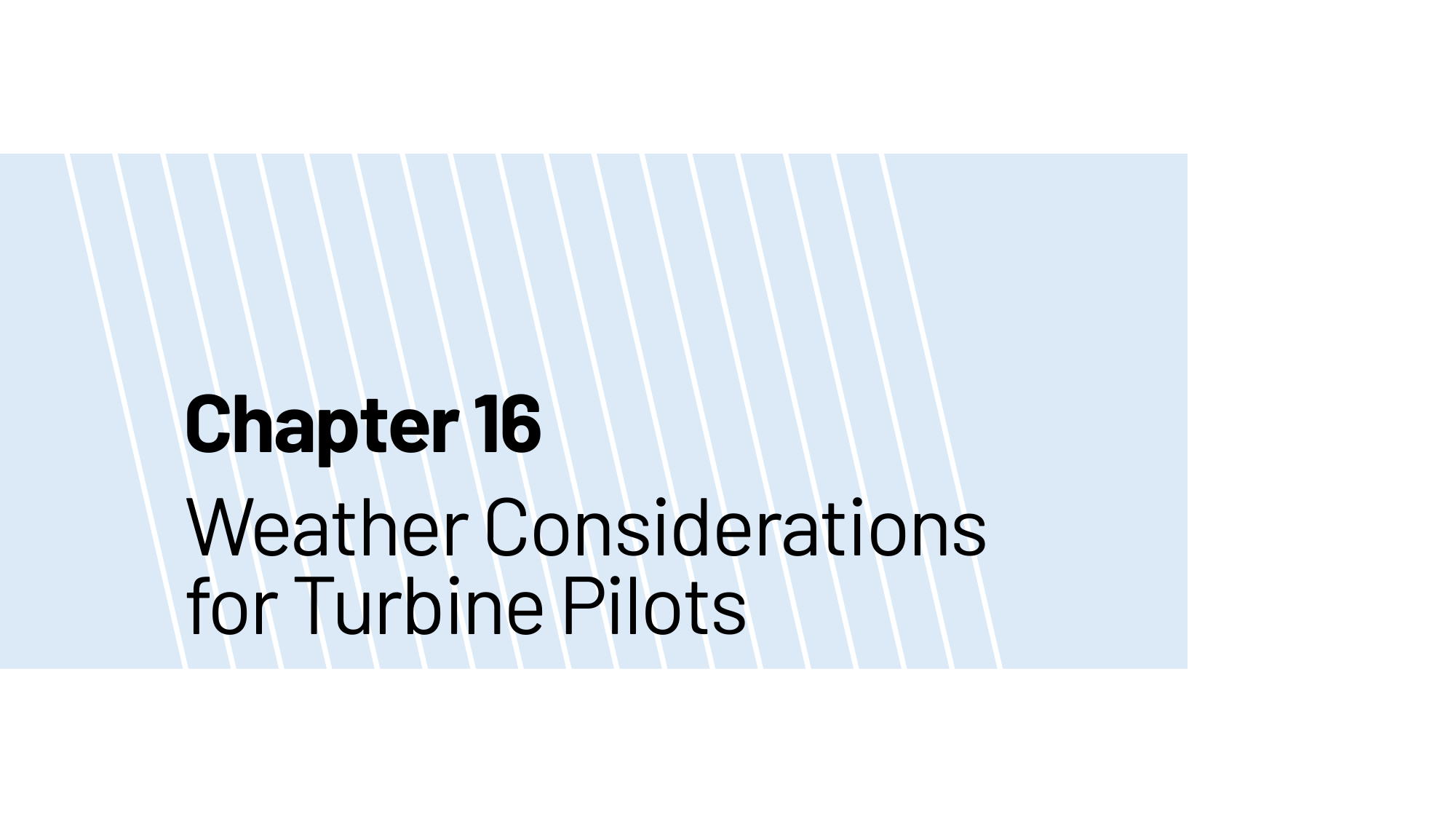

Chapter 16
Weather Considerations for Turbine Pilots